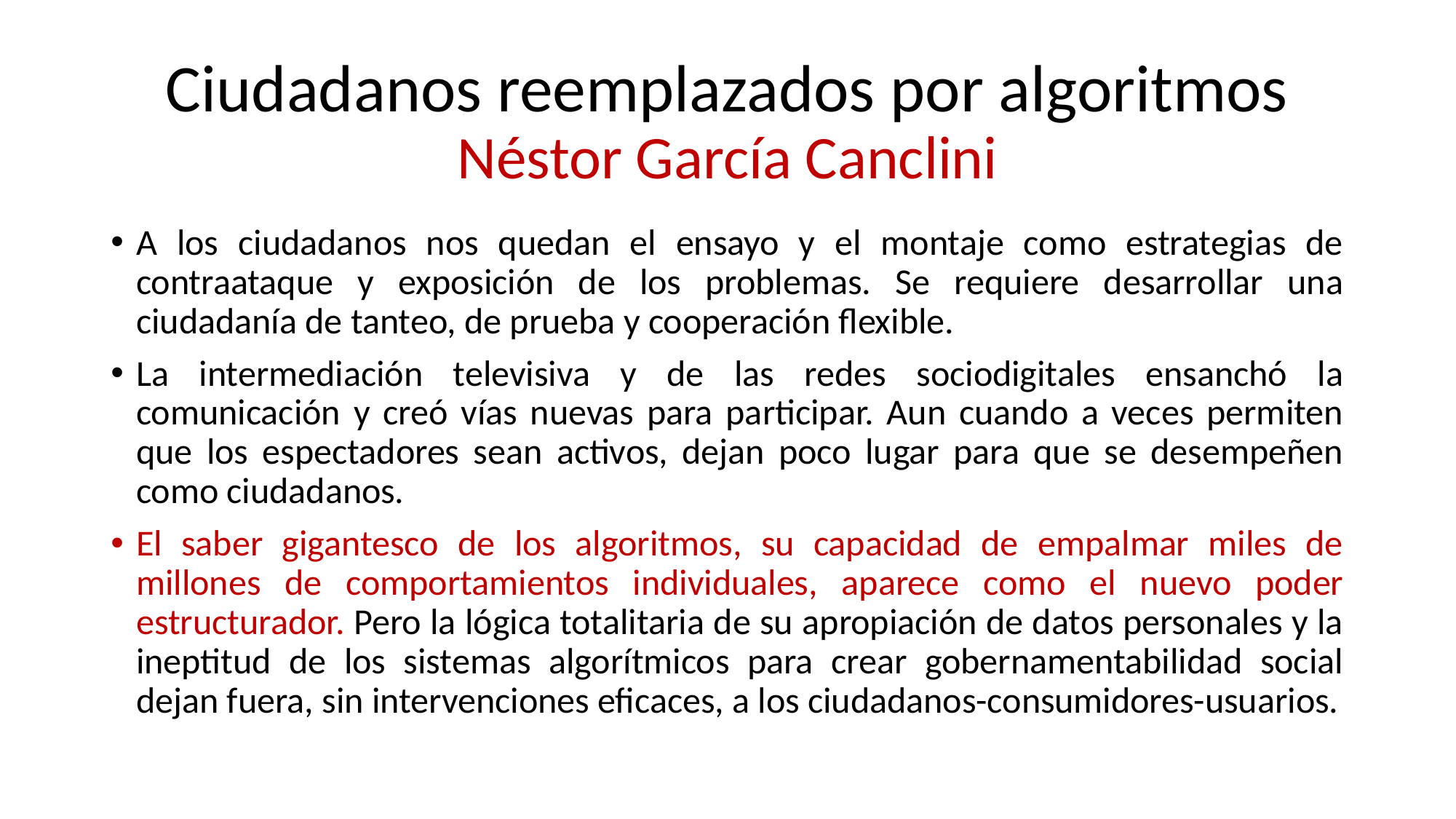

# Ciudadanos reemplazados por algoritmos Néstor García Canclini
A los ciudadanos nos quedan el ensayo y el montaje como estrategias de contraataque y exposición de los problemas. Se requiere desarrollar una ciudadanía de tanteo, de prueba y cooperación flexible.
La intermediación televisiva y de las redes sociodigitales ensanchó la comunicación y creó vías nuevas para participar. Aun cuando a veces permiten que los espectadores sean activos, dejan poco lugar para que se desempeñen como ciudadanos.
El saber gigantesco de los algoritmos, su capacidad de empalmar miles de millones de comportamientos individuales, aparece como el nuevo poder estructurador. Pero la lógica totalitaria de su apropiación de datos personales y la ineptitud de los sistemas algorítmicos para crear gobernamentabilidad social dejan fuera, sin intervenciones eficaces, a los ciudadanos-consumidores-usuarios.